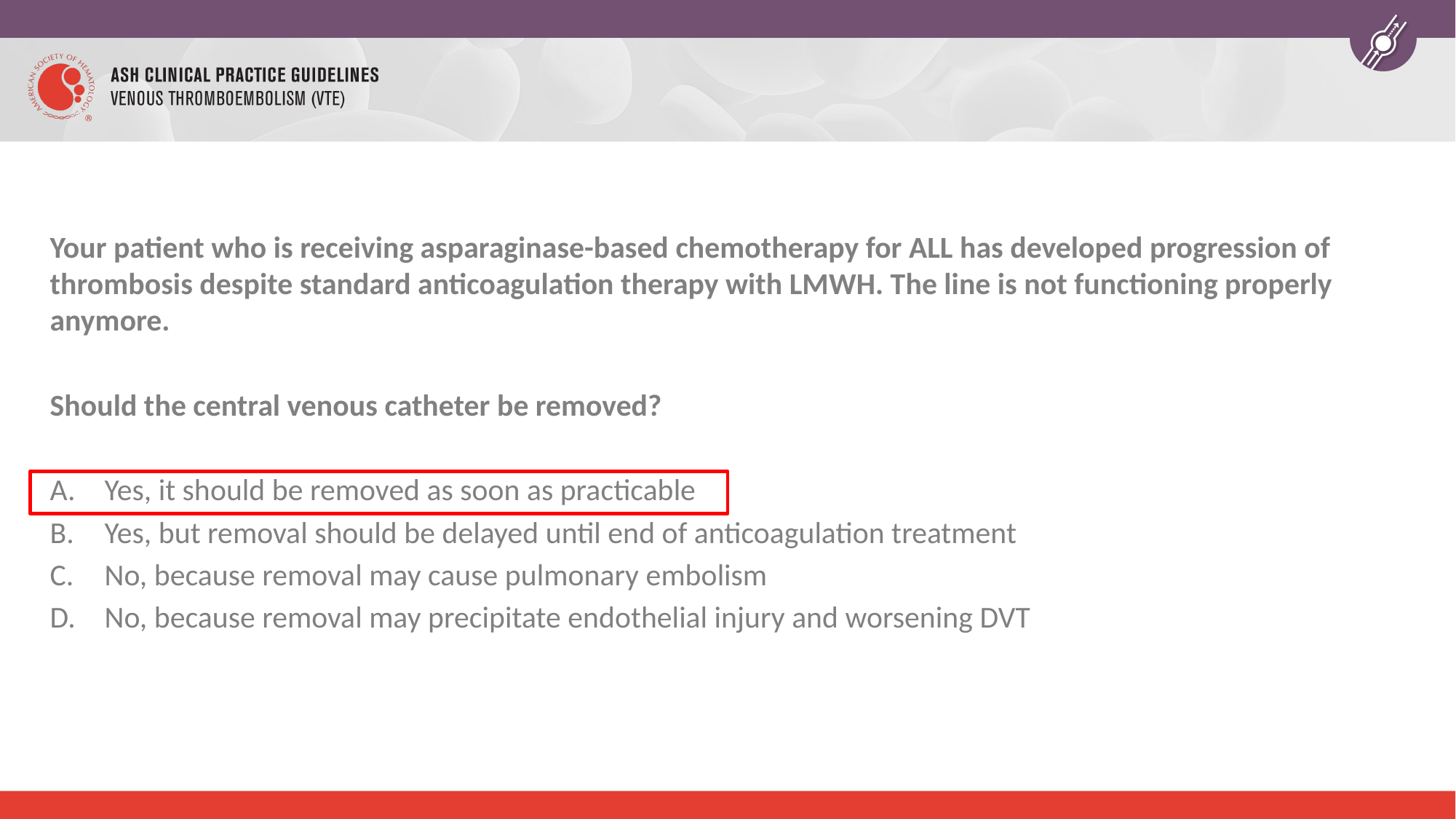

Your patient who is receiving asparaginase-based chemotherapy for ALL has developed progression of thrombosis despite standard anticoagulation therapy with LMWH. The line is not functioning properly anymore.

Should the central venous catheter be removed?

Yes, it should be removed as soon as practicable
Yes, but removal should be delayed until end of anticoagulation treatment
No, because removal may cause pulmonary embolism
No, because removal may precipitate endothelial injury and worsening DVT